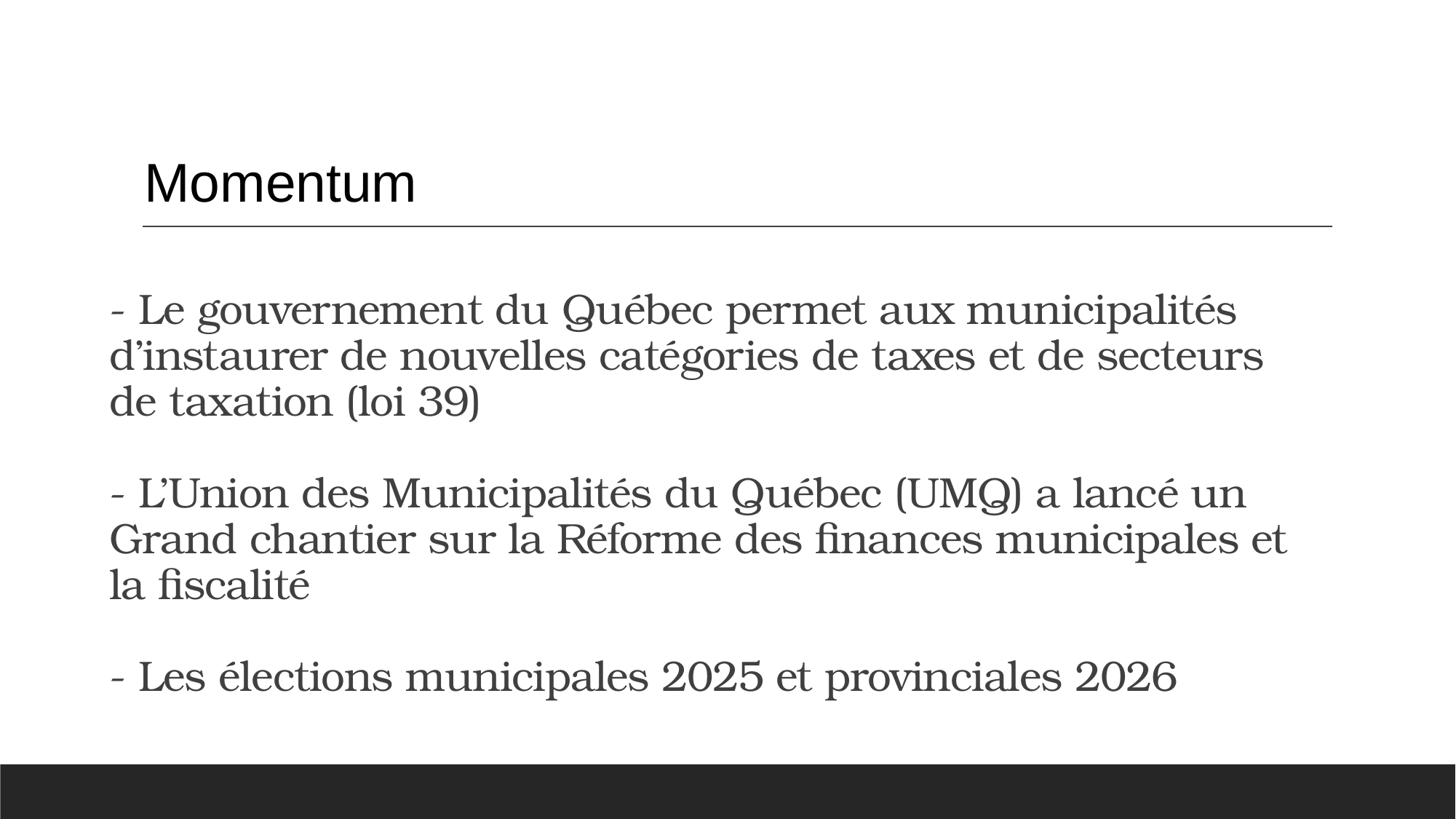

Momentum
# - Le gouvernement du Québec permet aux municipalités d’instaurer de nouvelles catégories de taxes et de secteurs de taxation (loi 39) - L’Union des Municipalités du Québec (UMQ) a lancé un Grand chantier sur la Réforme des finances municipales et la fiscalité - Les élections municipales 2025 et provinciales 2026